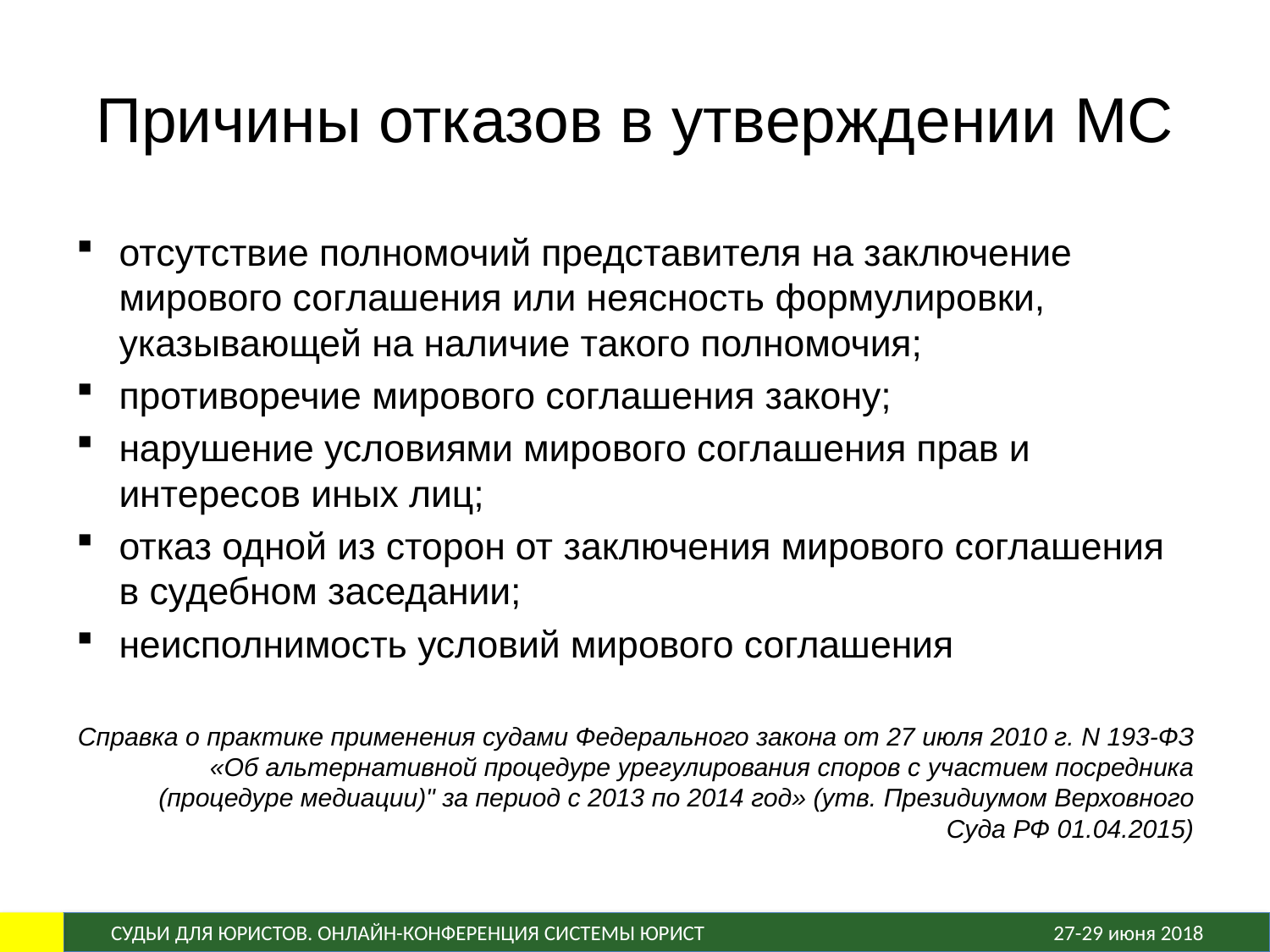

# Причины отказов в утверждении МС
отсутствие полномочий представителя на заключение мирового соглашения или неясность формулировки, указывающей на наличие такого полномочия;
противоречие мирового соглашения закону;
нарушение условиями мирового соглашения прав и интересов иных лиц;
отказ одной из сторон от заключения мирового соглашения в судебном заседании;
неисполнимость условий мирового соглашения

Справка о практике применения судами Федерального закона от 27 июля 2010 г. N 193-ФЗ «Об альтернативной процедуре урегулирования споров с участием посредника (процедуре медиации)" за период с 2013 по 2014 год» (утв. Президиумом Верховного Суда РФ 01.04.2015)